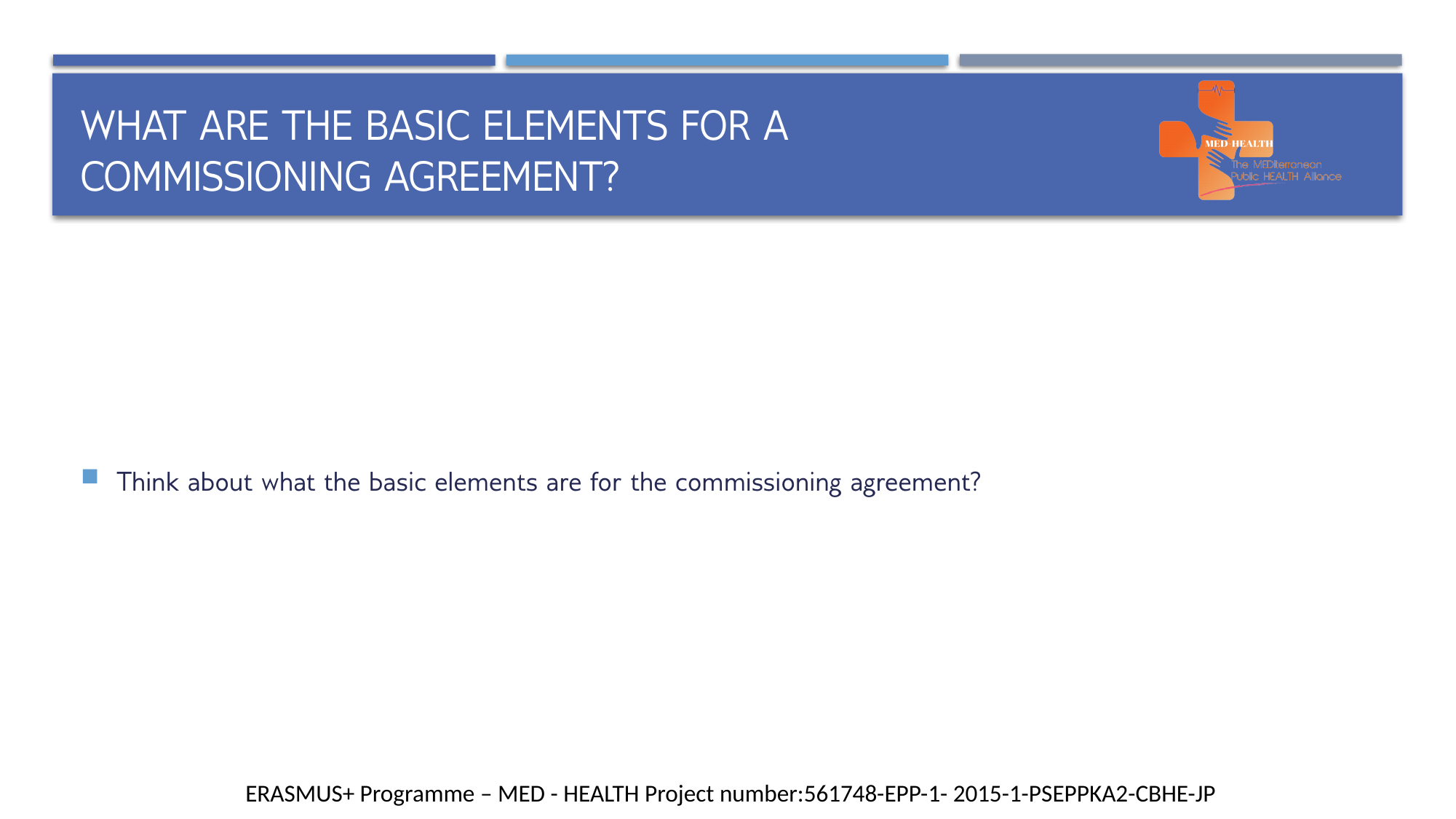

# What are the basic elements for a commissioning agreement?
Think about what the basic elements are for the commissioning agreement?